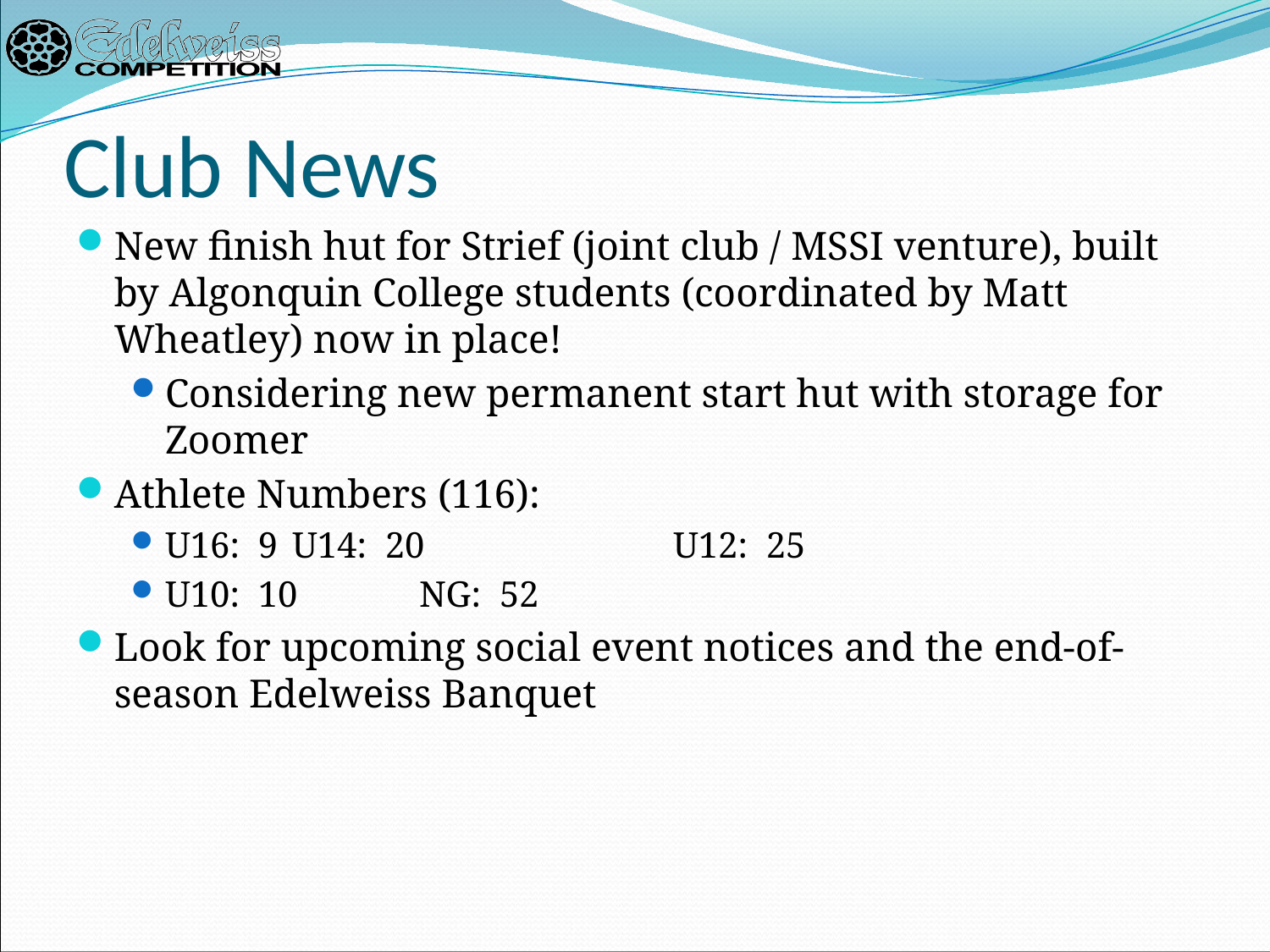

# Club News
New finish hut for Strief (joint club / MSSI venture), built by Algonquin College students (coordinated by Matt Wheatley) now in place!
Considering new permanent start hut with storage for Zoomer
Athlete Numbers (116):
U16:  9	U14:  20		U12:  25
U10:  10	NG:  52
Look for upcoming social event notices and the end-of-season Edelweiss Banquet